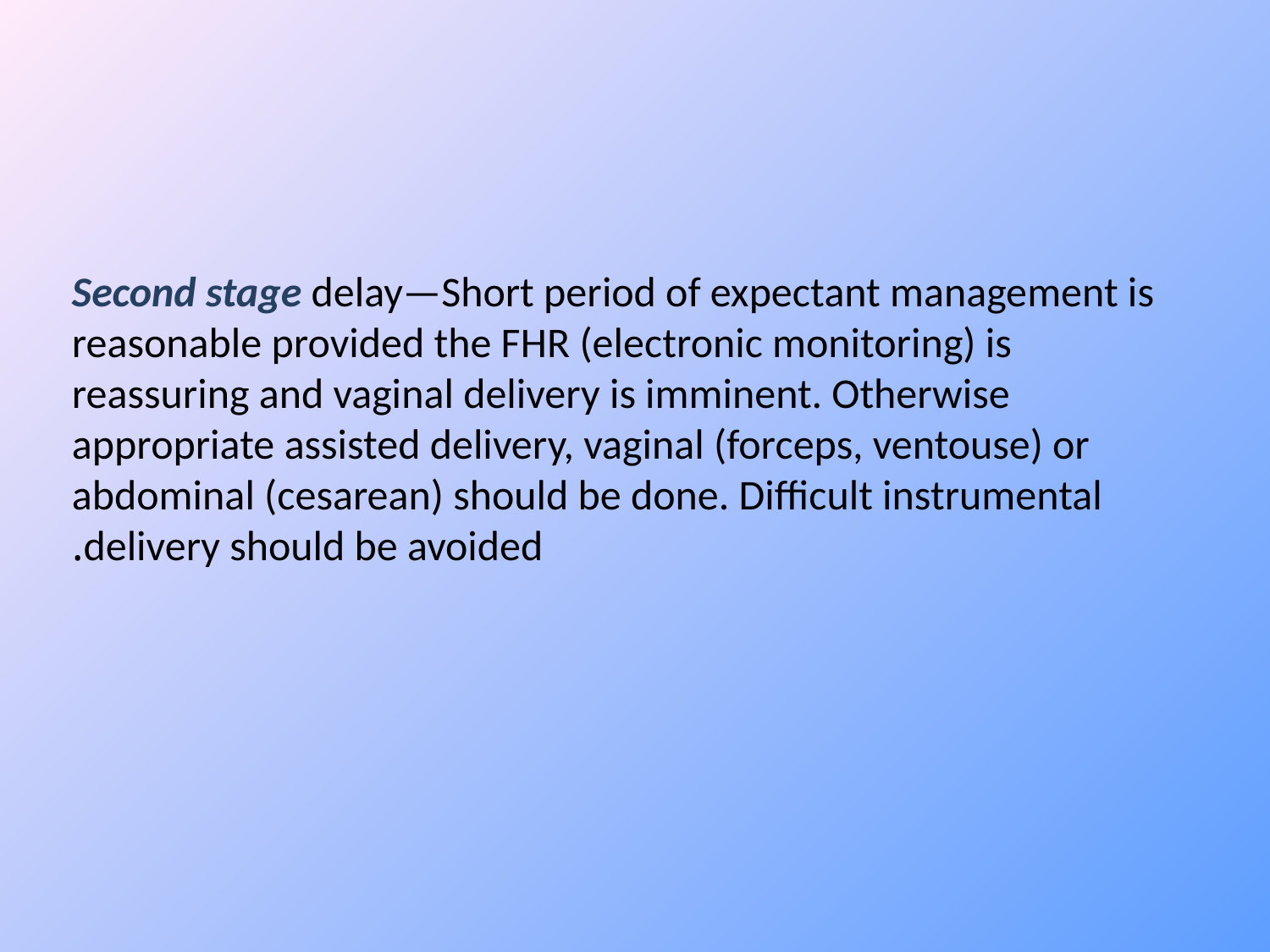

Second stage delay—Short period of expectant management is reasonable provided the FHR (electronic monitoring) is reassuring and vaginal delivery is imminent. Otherwise appropriate assisted delivery, vaginal (forceps, ventouse) or abdominal (cesarean) should be done. Difficult instrumental
delivery should be avoided.